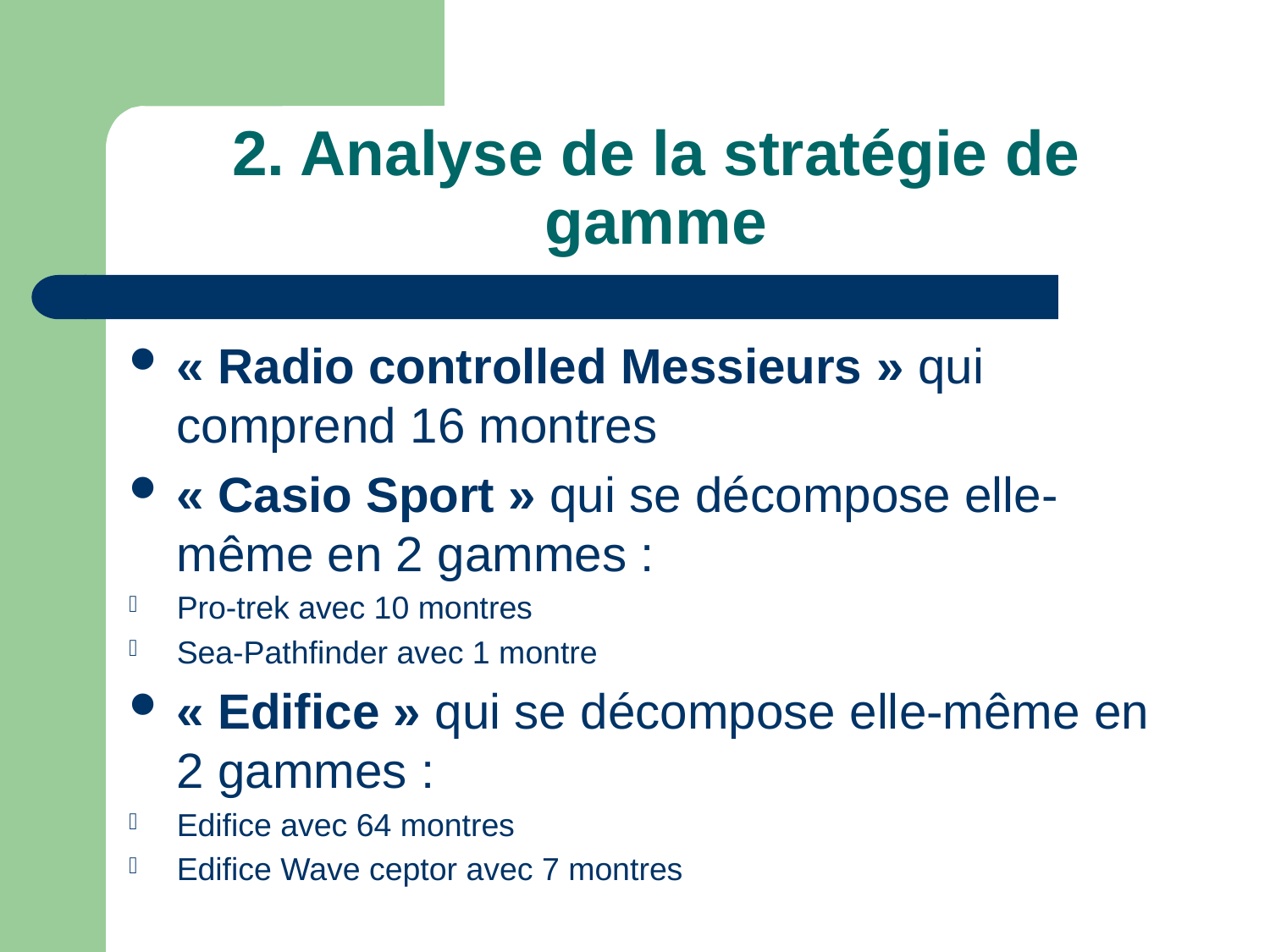

2. Analyse de la stratégie de gamme
« Radio controlled Messieurs » qui comprend 16 montres
« Casio Sport » qui se décompose elle-même en 2 gammes :
Pro-trek avec 10 montres
Sea-Pathfinder avec 1 montre
« Edifice » qui se décompose elle-même en 2 gammes :
Edifice avec 64 montres
Edifice Wave ceptor avec 7 montres